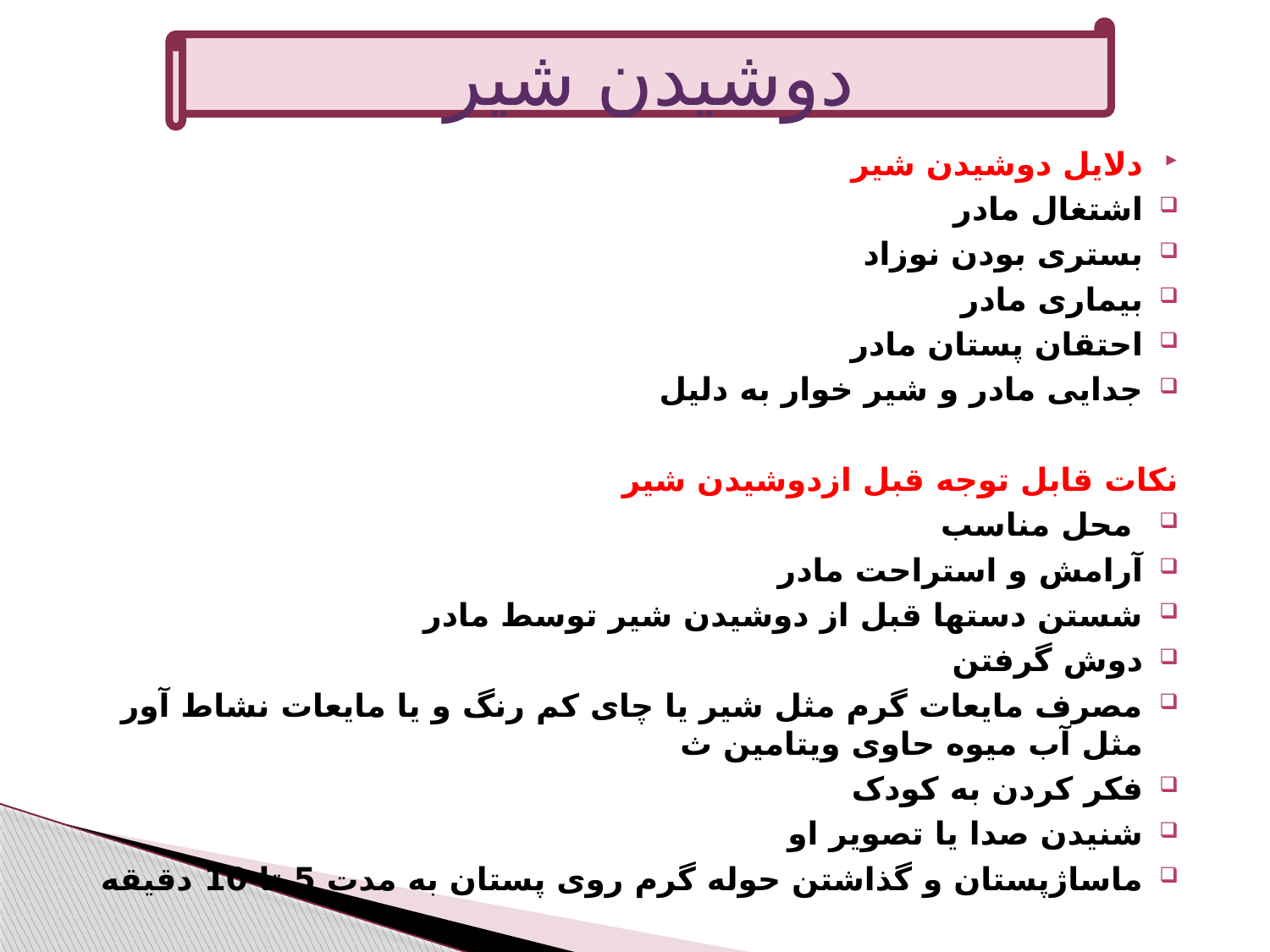

دوشیدن شیر
دلایل دوشیدن شیر
اشتغال مادر
بستری بودن نوزاد
بیماری مادر
احتقان پستان مادر
جدایی مادر و شیر خوار به دلیل

نکات قابل توجه قبل ازدوشیدن شیر
 محل مناسب
آرامش و استراحت مادر
شستن دستها قبل از دوشیدن شیر توسط مادر
دوش گرفتن
مصرف مایعات گرم مثل شیر یا چای کم رنگ و یا مایعات نشاط آور مثل آب میوه حاوی ویتامین ث
فکر کردن به کودک
شنیدن صدا یا تصویر او
ماساژپستان و گذاشتن حوله گرم روی پستان به مدت 5 تا 10 دقیقه